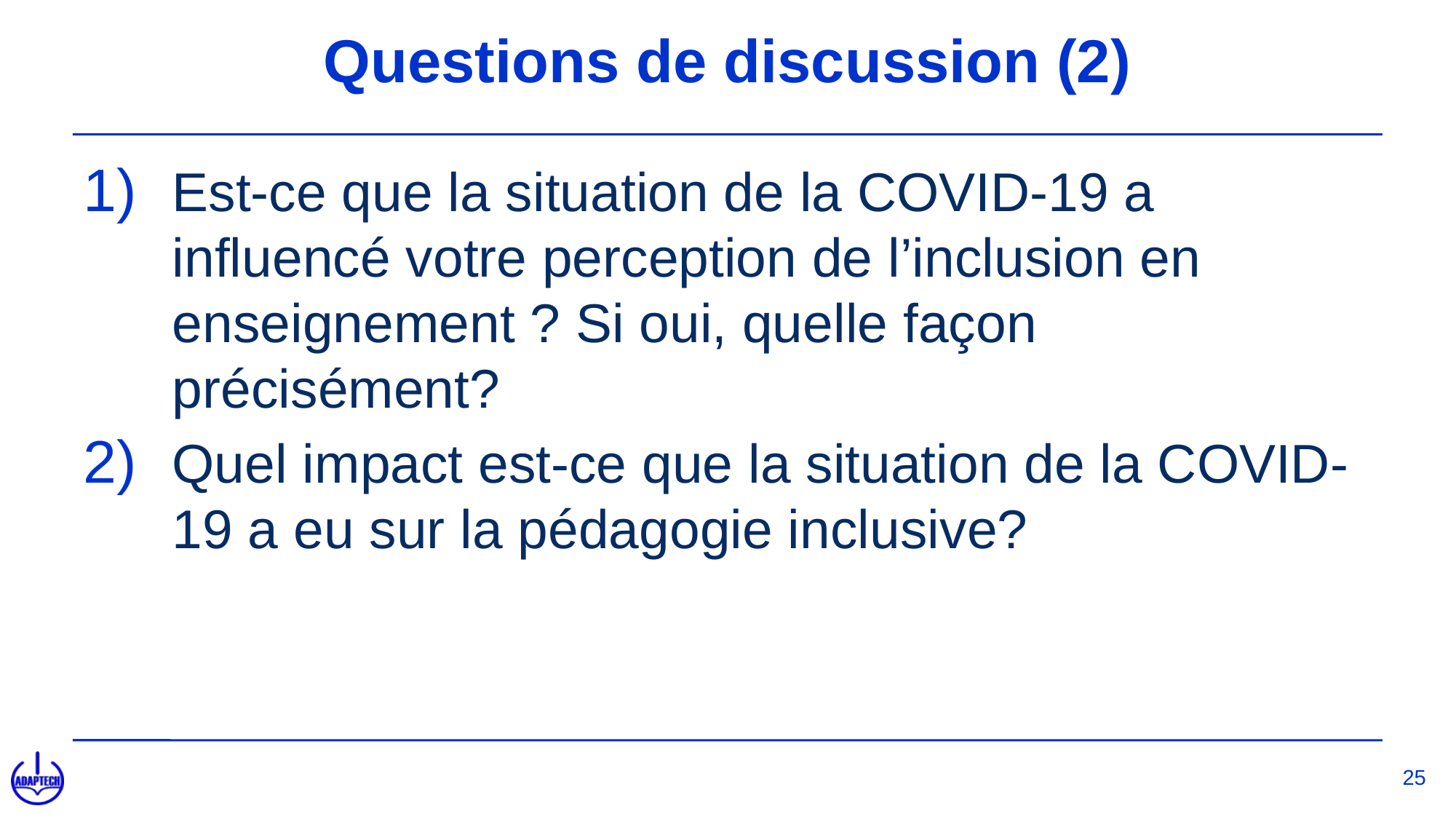

# Questions de discussion (2)
Est-ce que la situation de la COVID-19 a influencé votre perception de l’inclusion en enseignement ? Si oui, quelle façon précisément?
Quel impact est-ce que la situation de la COVID-19 a eu sur la pédagogie inclusive?
25